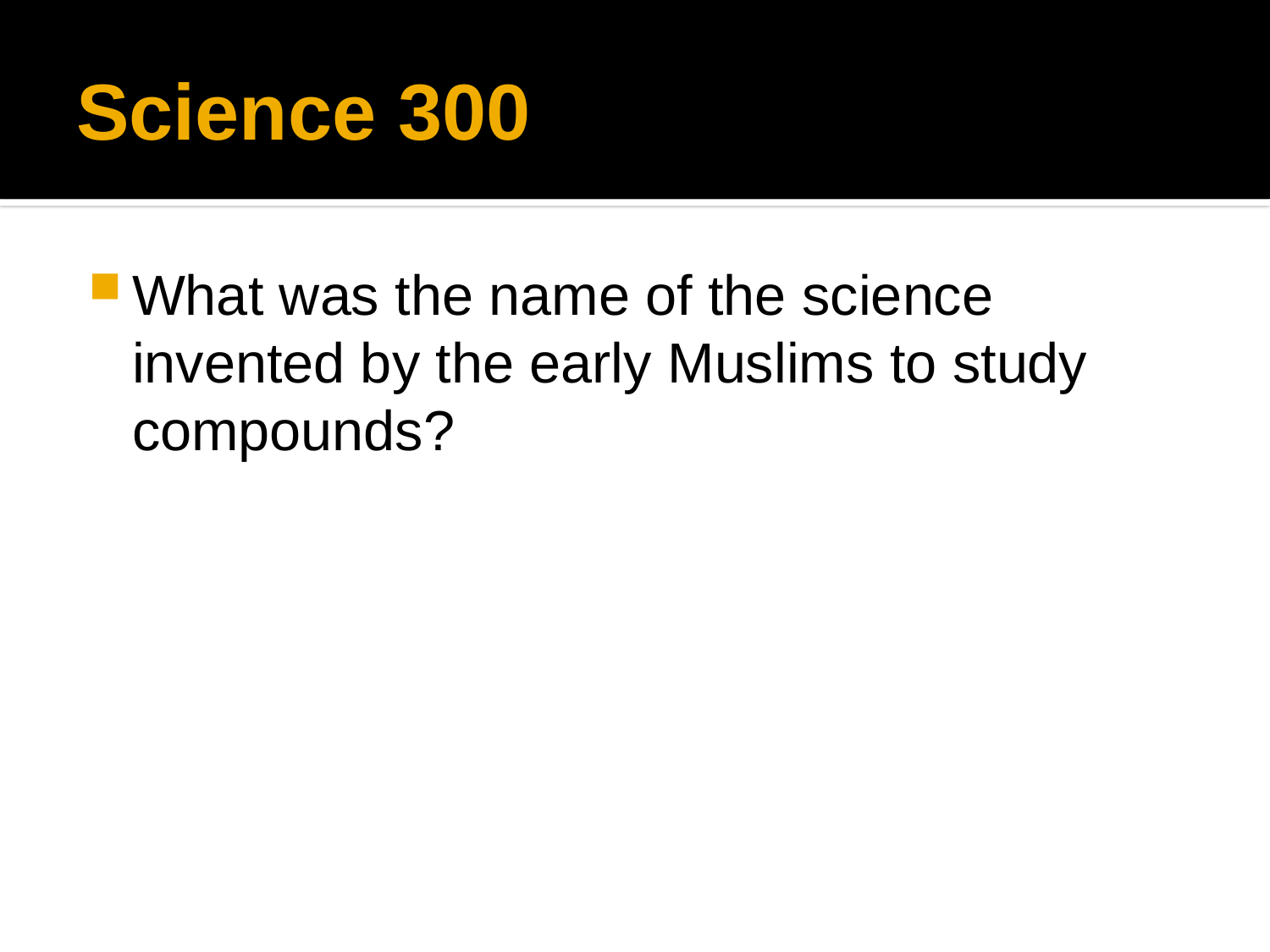

# Science 300
What was the name of the science invented by the early Muslims to study compounds?